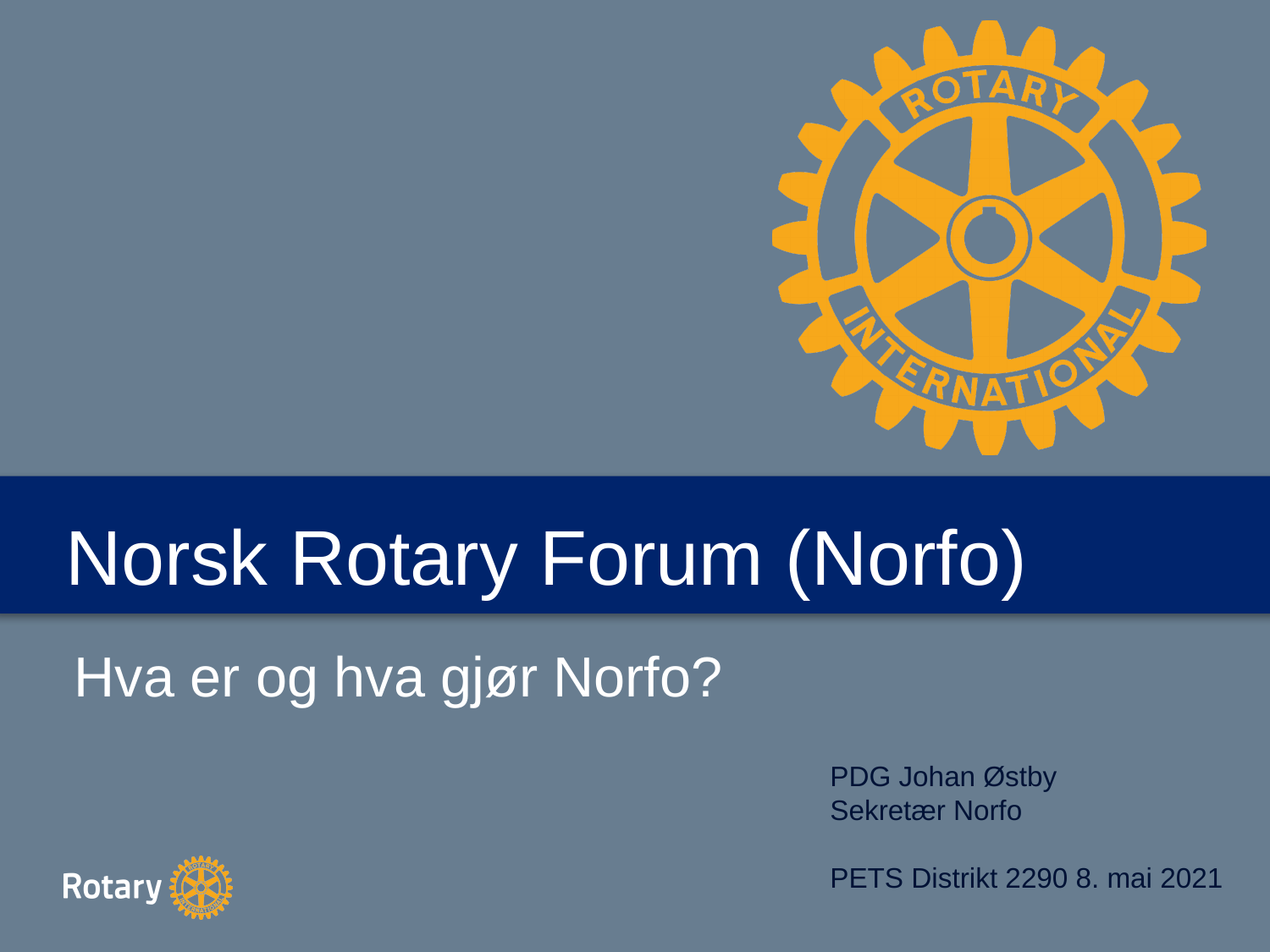

# Norsk Rotary Forum (Norfo)
Hva er og hva gjør Norfo?
PDG Johan Østby
Sekretær Norfo

PETS Distrikt 2290 8. mai 2021